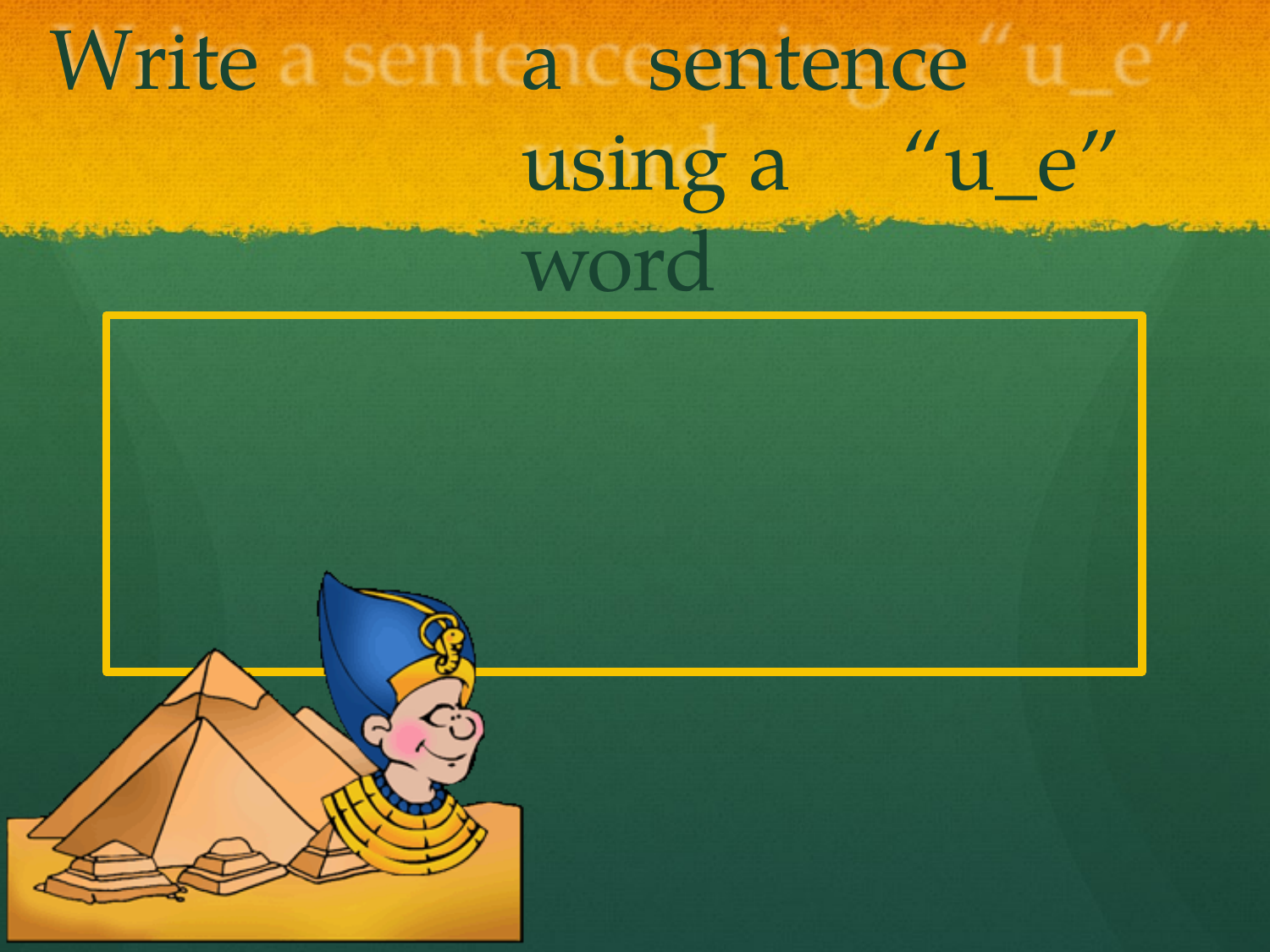

# Write	a	sentence	using a	“u_e”  word